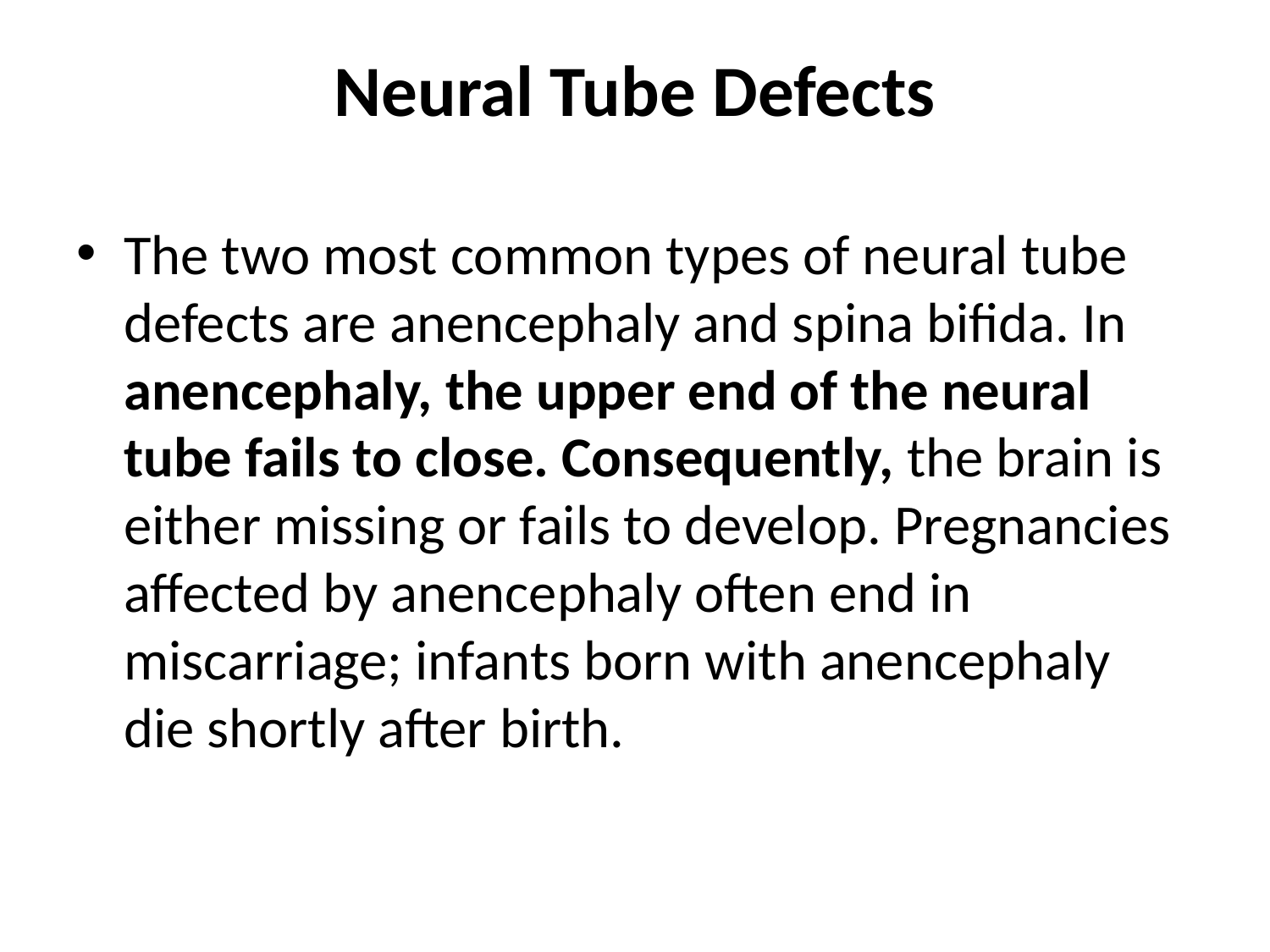

# Neural Tube Defects
The two most common types of neural tube defects are anencephaly and spina bifida. In anencephaly, the upper end of the neural tube fails to close. Consequently, the brain is either missing or fails to develop. Pregnancies affected by anencephaly often end in miscarriage; infants born with anencephaly die shortly after birth.